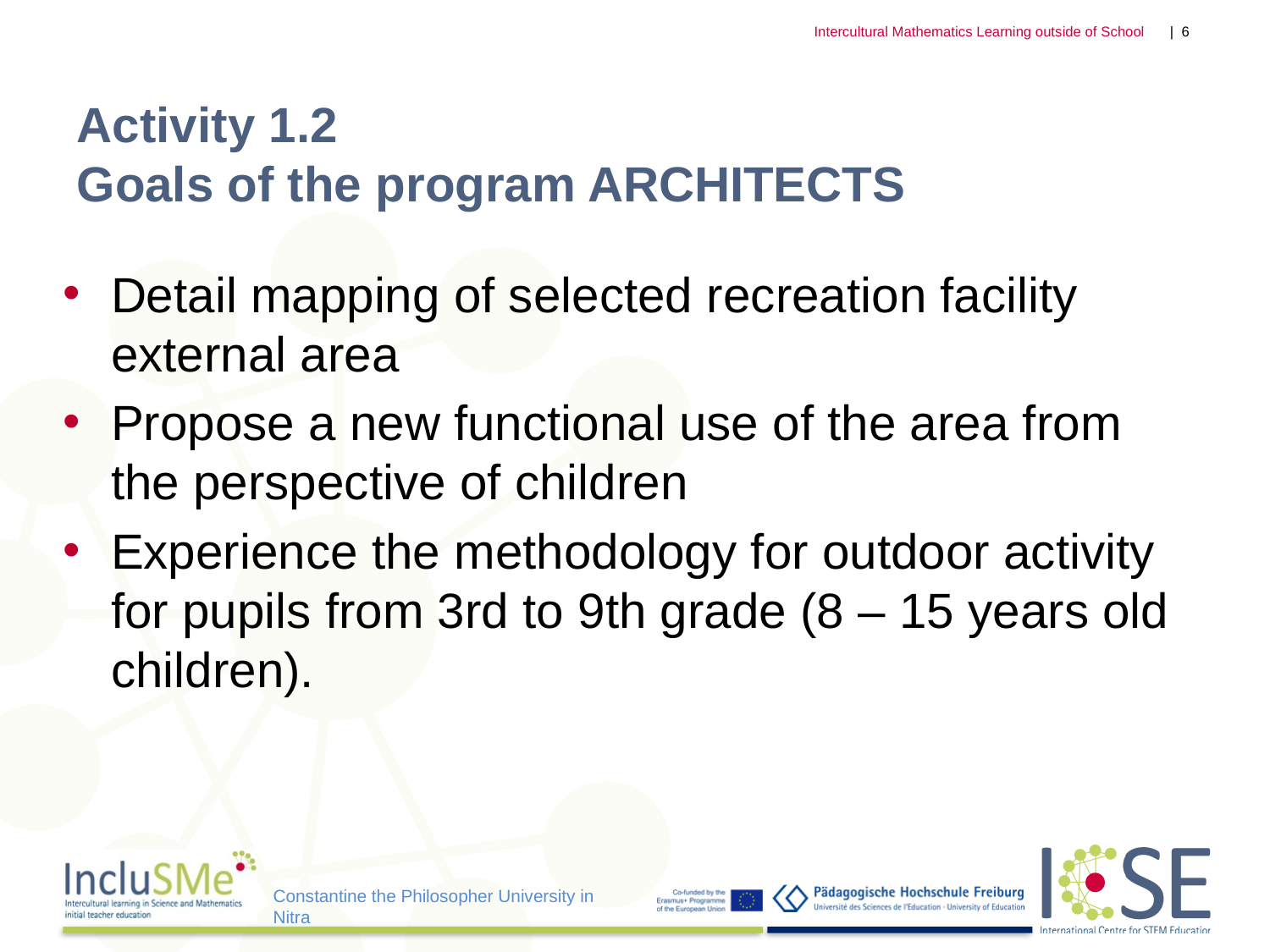

|  6
Intercultural Mathematics Learning outside of School
Activity 1.2
Goals of the program ARCHITECTS
Detail mapping of selected recreation facility external area
Propose a new functional use of the area from the perspective of children
Experience the methodology for outdoor activity for pupils from 3rd to 9th grade (8 – 15 years old children).

Constantine the Philosopher University in Nitra